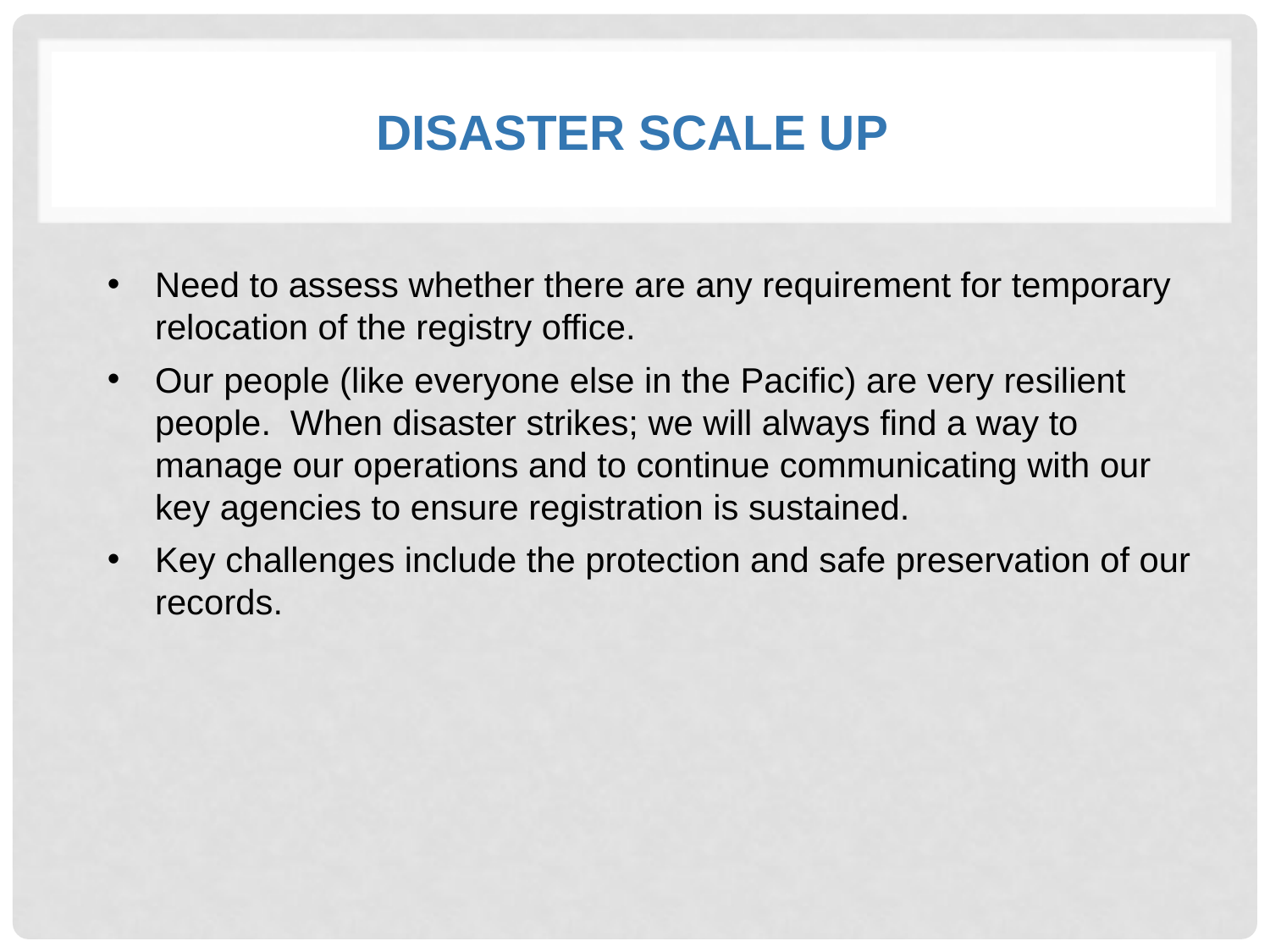

# disaster scale up
Need to assess whether there are any requirement for temporary relocation of the registry office.
Our people (like everyone else in the Pacific) are very resilient people.  When disaster strikes; we will always find a way to manage our operations and to continue communicating with our key agencies to ensure registration is sustained.
Key challenges include the protection and safe preservation of our records.